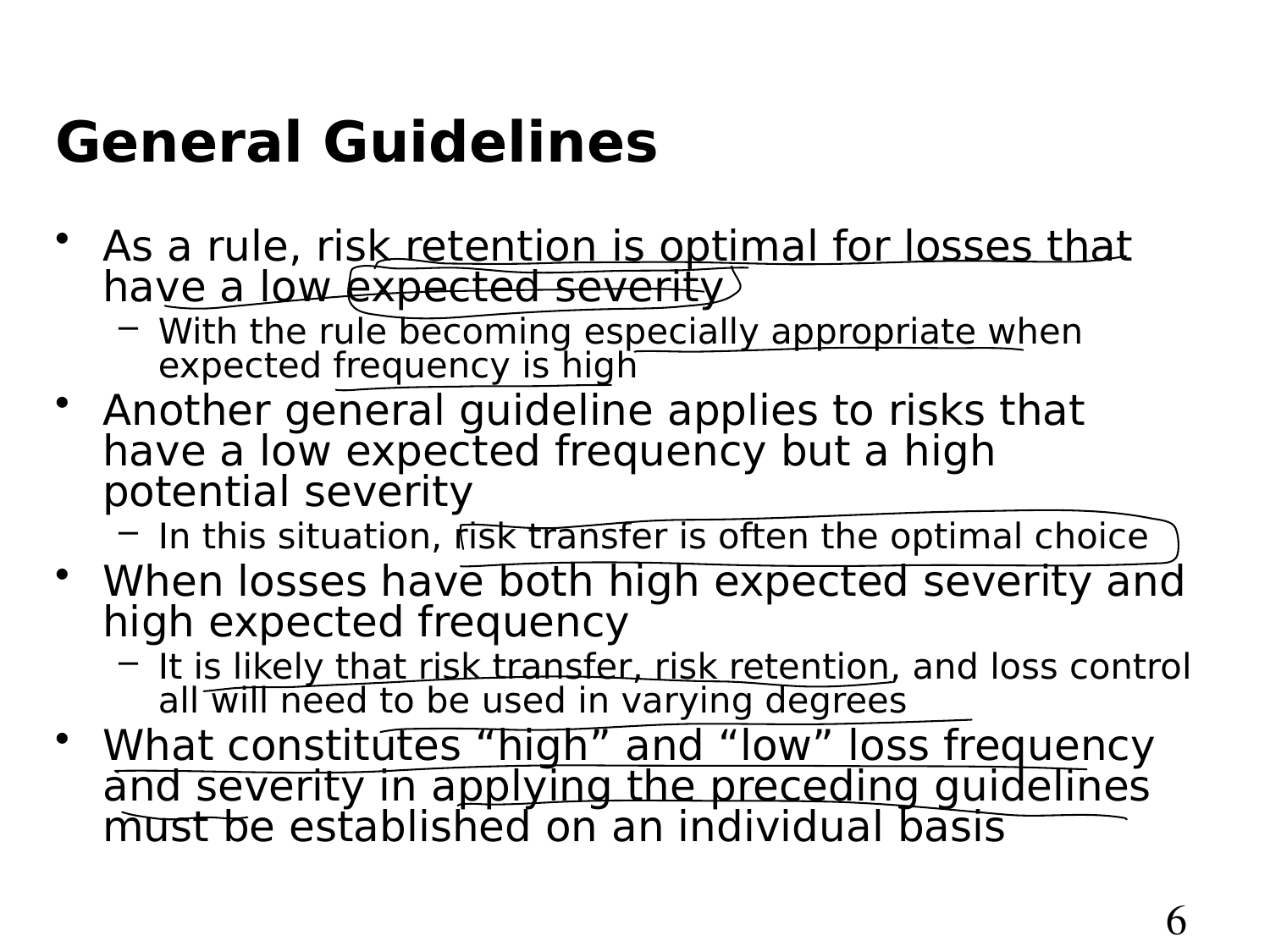

# General Guidelines
As a rule, risk retention is optimal for losses that have a low expected severity
With the rule becoming especially appropriate when expected frequency is high
Another general guideline applies to risks that have a low expected frequency but a high potential severity
In this situation, risk transfer is often the optimal choice
When losses have both high expected severity and high expected frequency
It is likely that risk transfer, risk retention, and loss control all will need to be used in varying degrees
What constitutes “high” and “low” loss frequency and severity in applying the preceding guidelines must be established on an individual basis
6